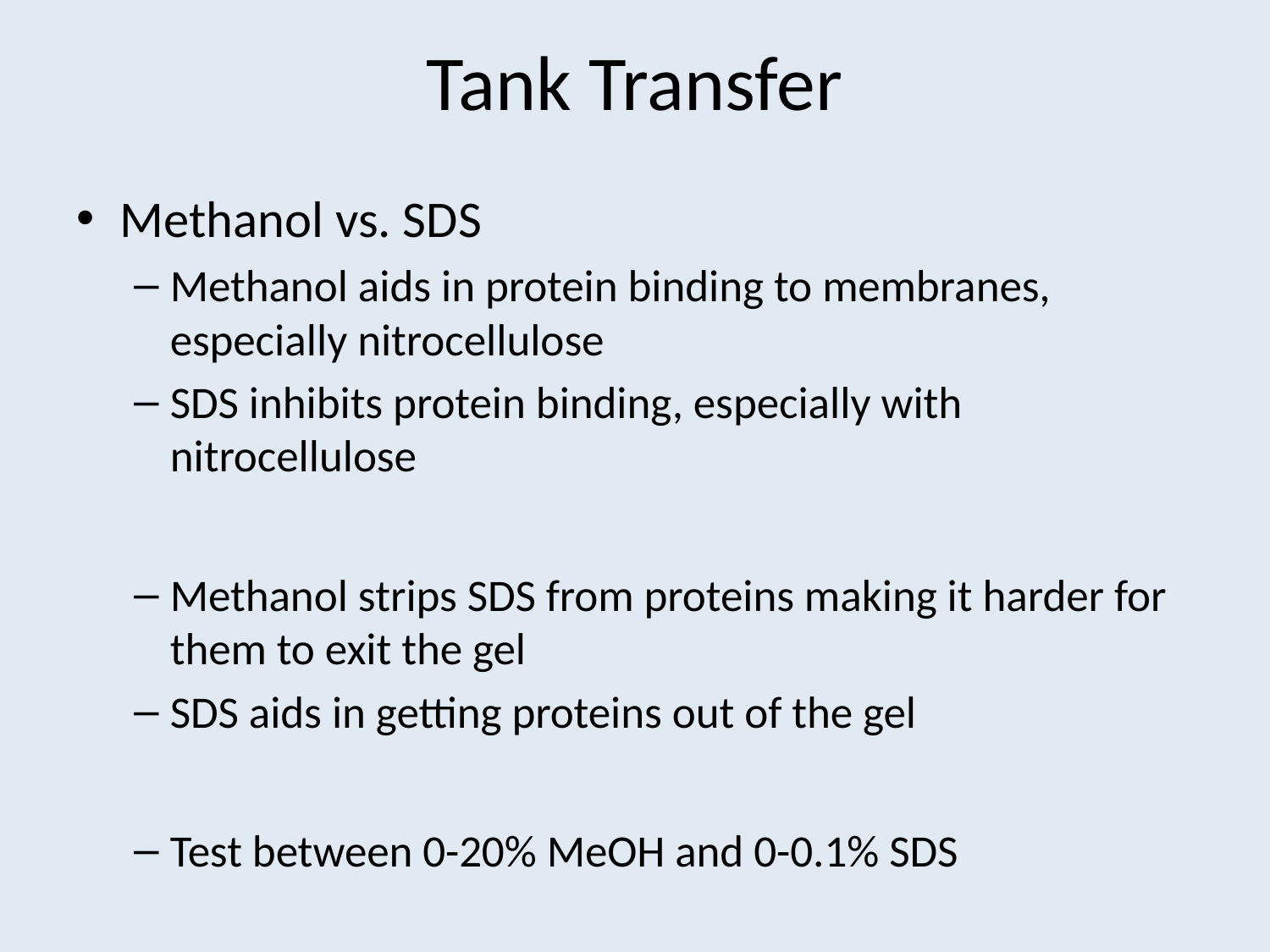

# Tank Transfer
Methanol vs. SDS
Methanol aids in protein binding to membranes, especially nitrocellulose
SDS inhibits protein binding, especially with nitrocellulose

Methanol strips SDS from proteins making it harder for them to exit the gel
SDS aids in getting proteins out of the gel

Test between 0-20% MeOH and 0-0.1% SDS